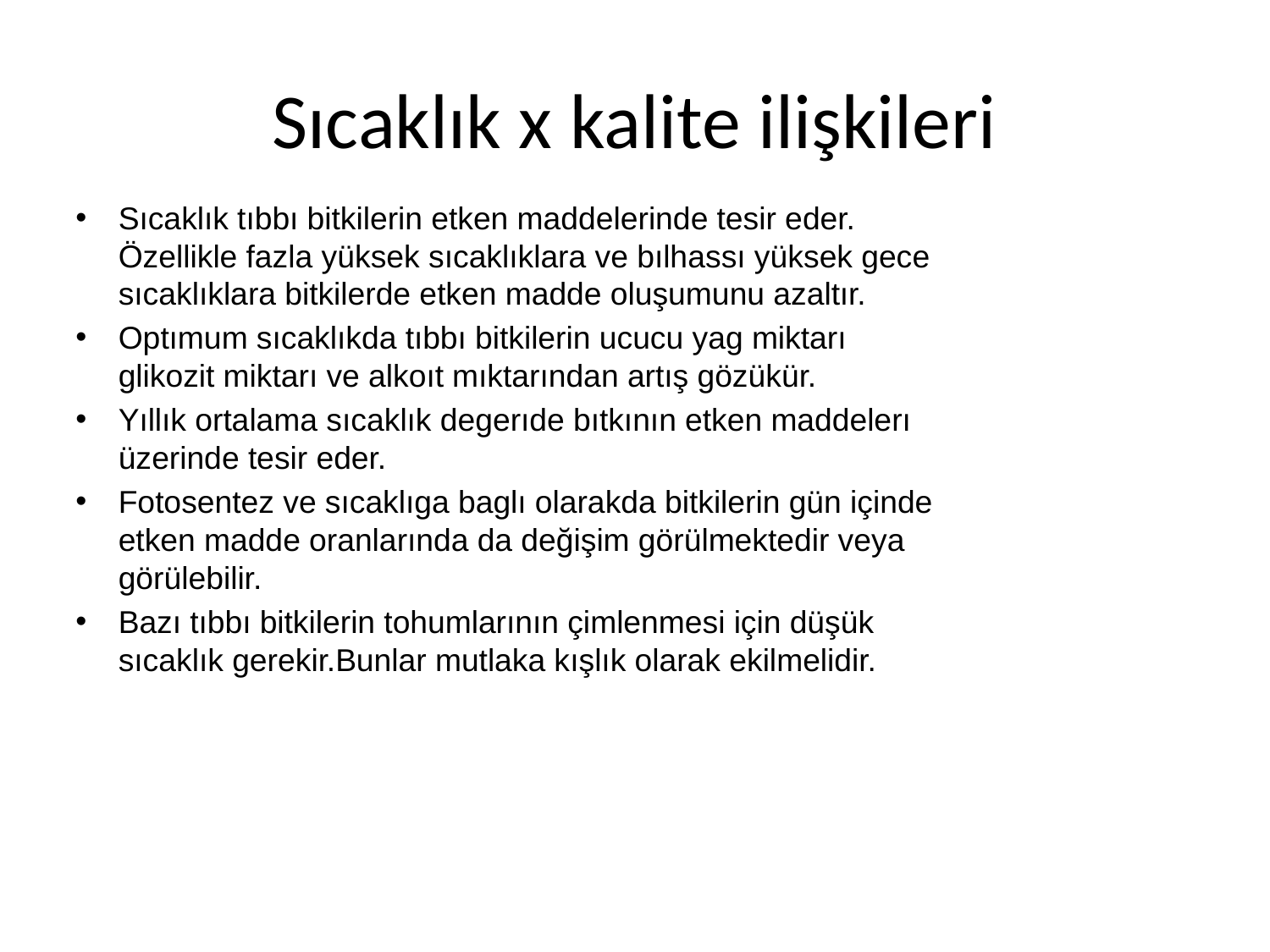

# Sıcaklık x kalite ilişkileri
Sıcaklık tıbbı bitkilerin etken maddelerinde tesir eder. Özellikle fazla yüksek sıcaklıklara ve bılhassı yüksek gece sıcaklıklara bitkilerde etken madde oluşumunu azaltır.
Optımum sıcaklıkda tıbbı bitkilerin ucucu yag miktarı glikozit miktarı ve alkoıt mıktarından artış gözükür.
Yıllık ortalama sıcaklık degerıde bıtkının etken maddelerı üzerinde tesir eder.
Fotosentez ve sıcaklıga baglı olarakda bitkilerin gün içinde etken madde oranlarında da değişim görülmektedir veya görülebilir.
Bazı tıbbı bitkilerin tohumlarının çimlenmesi için düşük sıcaklık gerekir.Bunlar mutlaka kışlık olarak ekilmelidir.